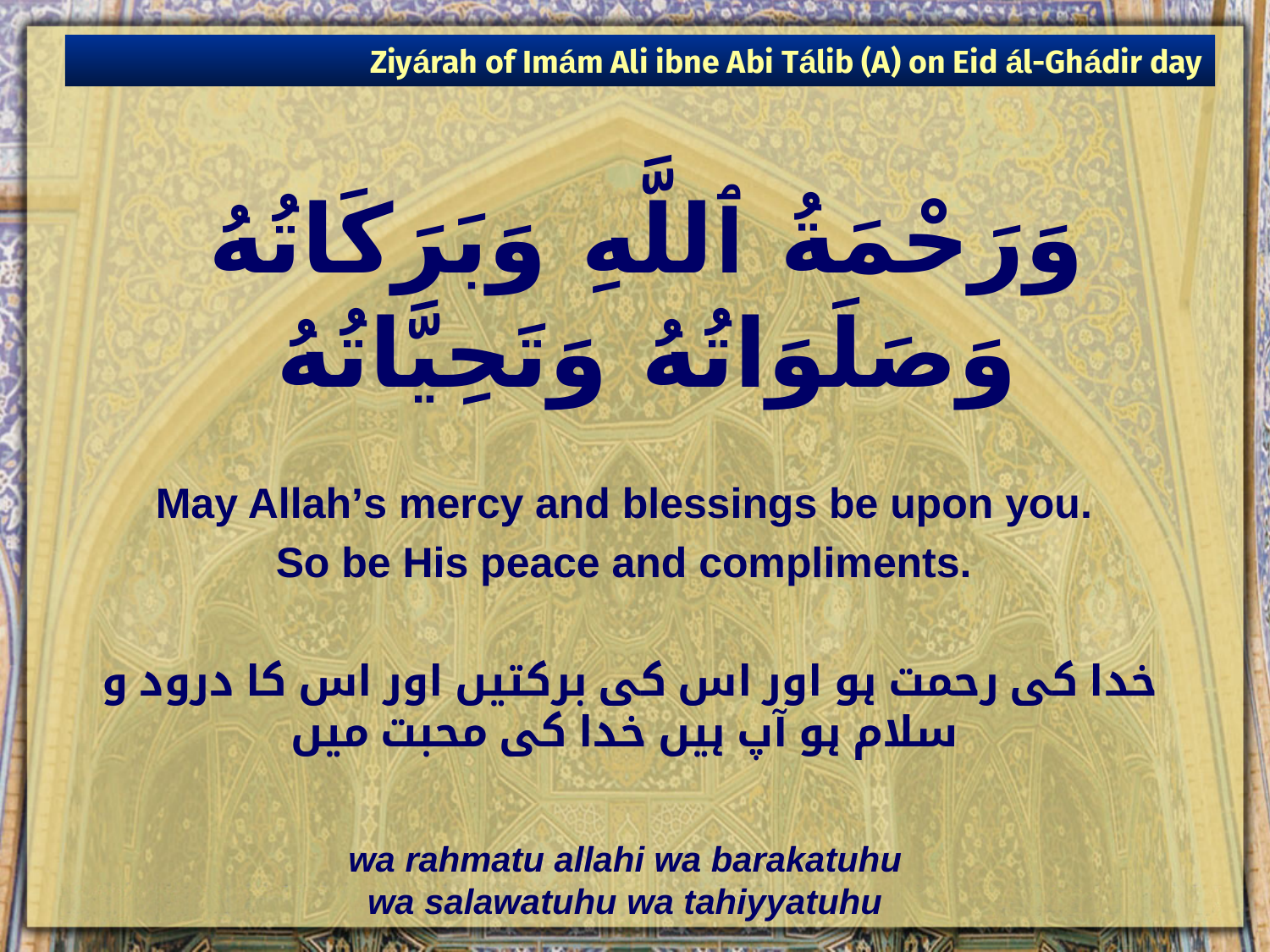

Ziyárah of Imám Ali ibne Abi Tálib (A) on Eid ál-Ghádir day
# وَرَحْمَةُ ٱللَّهِ وَبَرَكَاتُهُ وَصَلَوَاتُهُ وَتَحِيَّاتُهُ
May Allah’s mercy and blessings be upon you.
So be His peace and compliments.

خدا کی رحمت ہو اور اس کی برکتیں اور اس کا درود و سلام ہو آپ ہیں خدا کی محبت میں
wa rahmatu allahi wa barakatuhu
wa salawatuhu wa tahiyyatuhu